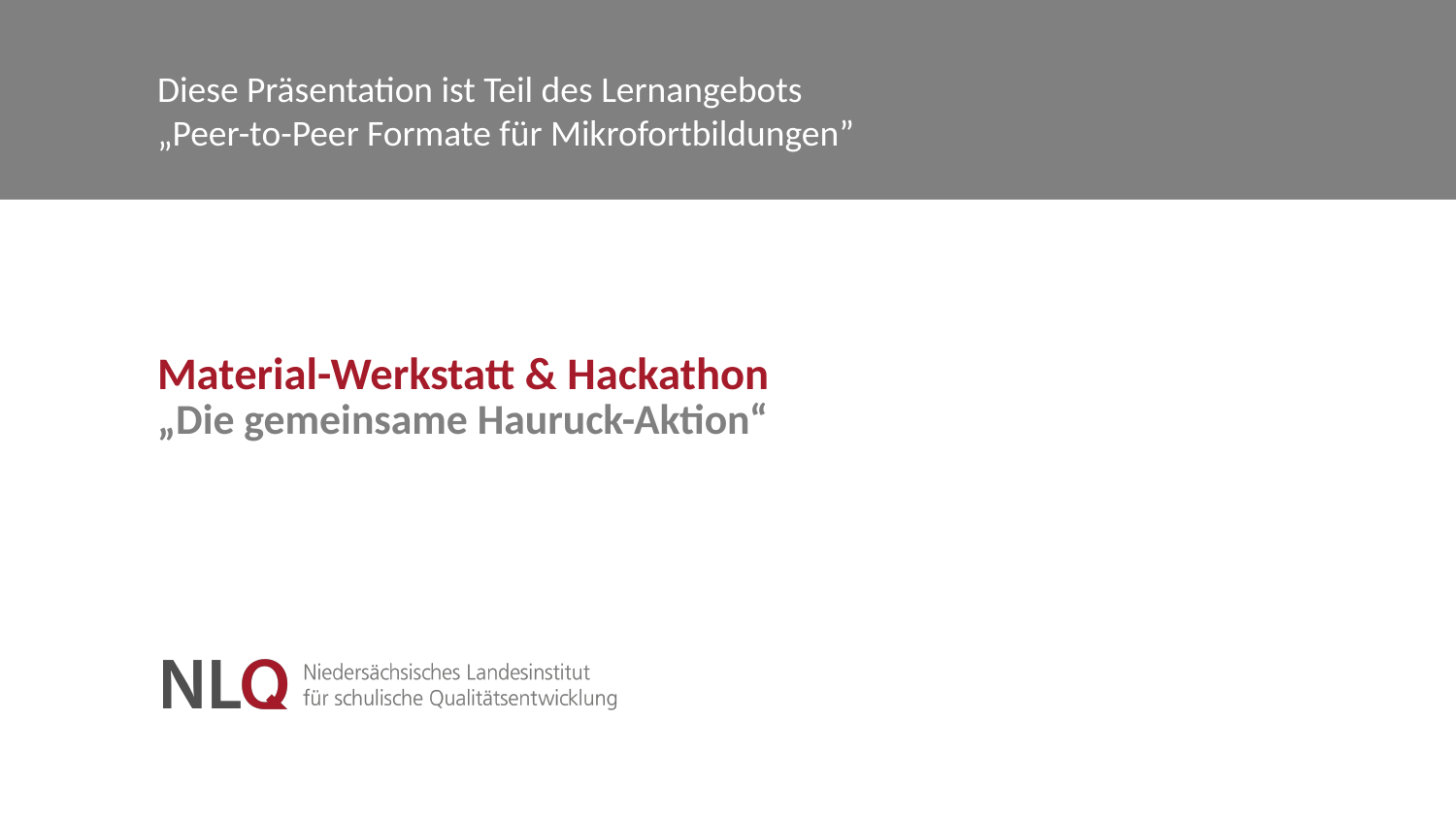

Diese Präsentation ist Teil des Lernangebots
„Peer-to-Peer Formate für Mikrofortbildungen”

# Material-Werkstatt & Hackathon
„Die gemeinsame Hauruck-Aktion“